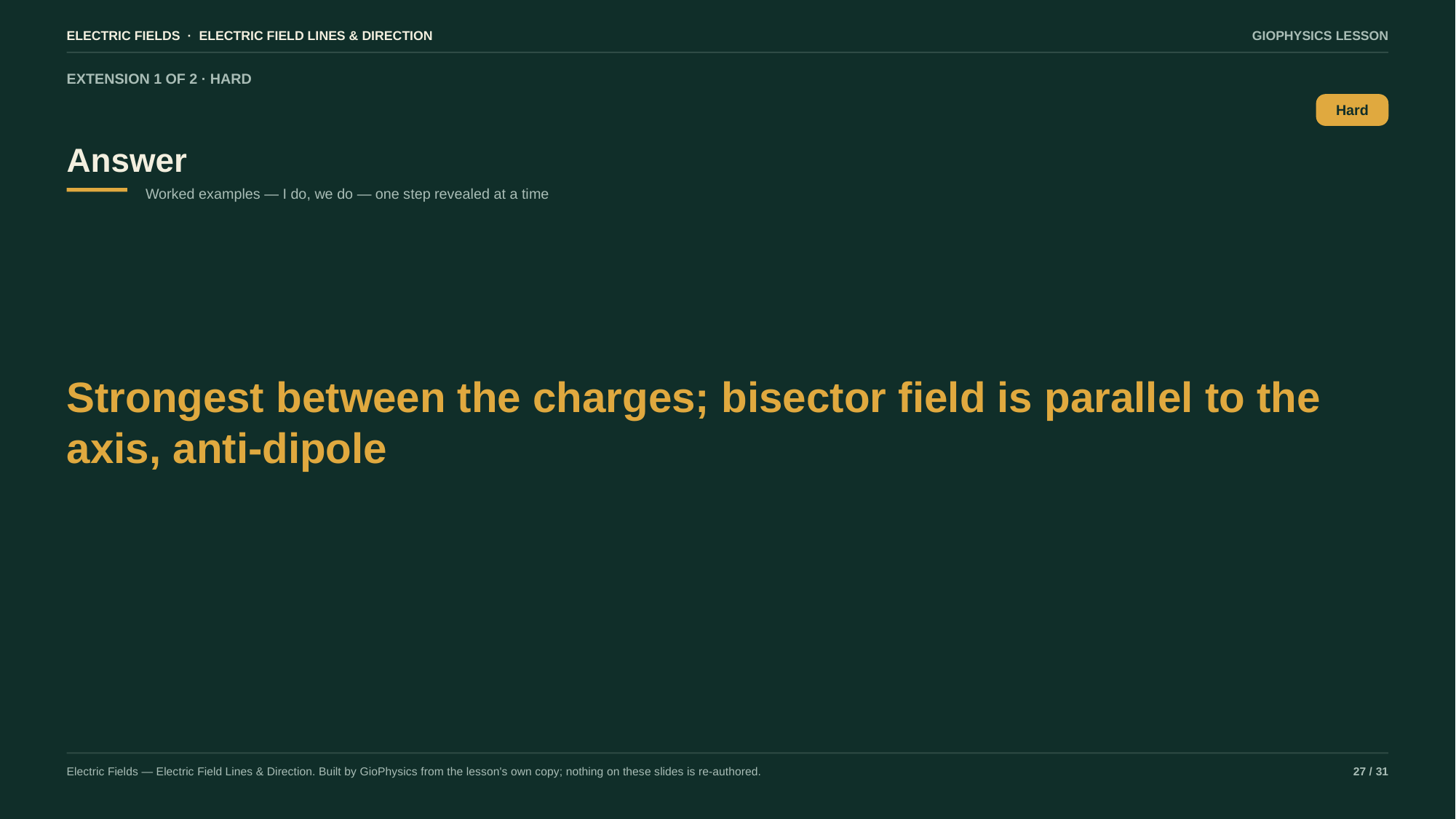

ELECTRIC FIELDS  ·  ELECTRIC FIELD LINES & DIRECTION
GIOPHYSICS LESSON

EXTENSION 1 OF 2 · HARD
Answer

Hard
Worked examples — I do, we do — one step revealed at a time

Strongest between the charges; bisector field is parallel to the axis, anti-dipole

Electric Fields — Electric Field Lines & Direction. Built by GioPhysics from the lesson's own copy; nothing on these slides is re-authored.
27 / 31